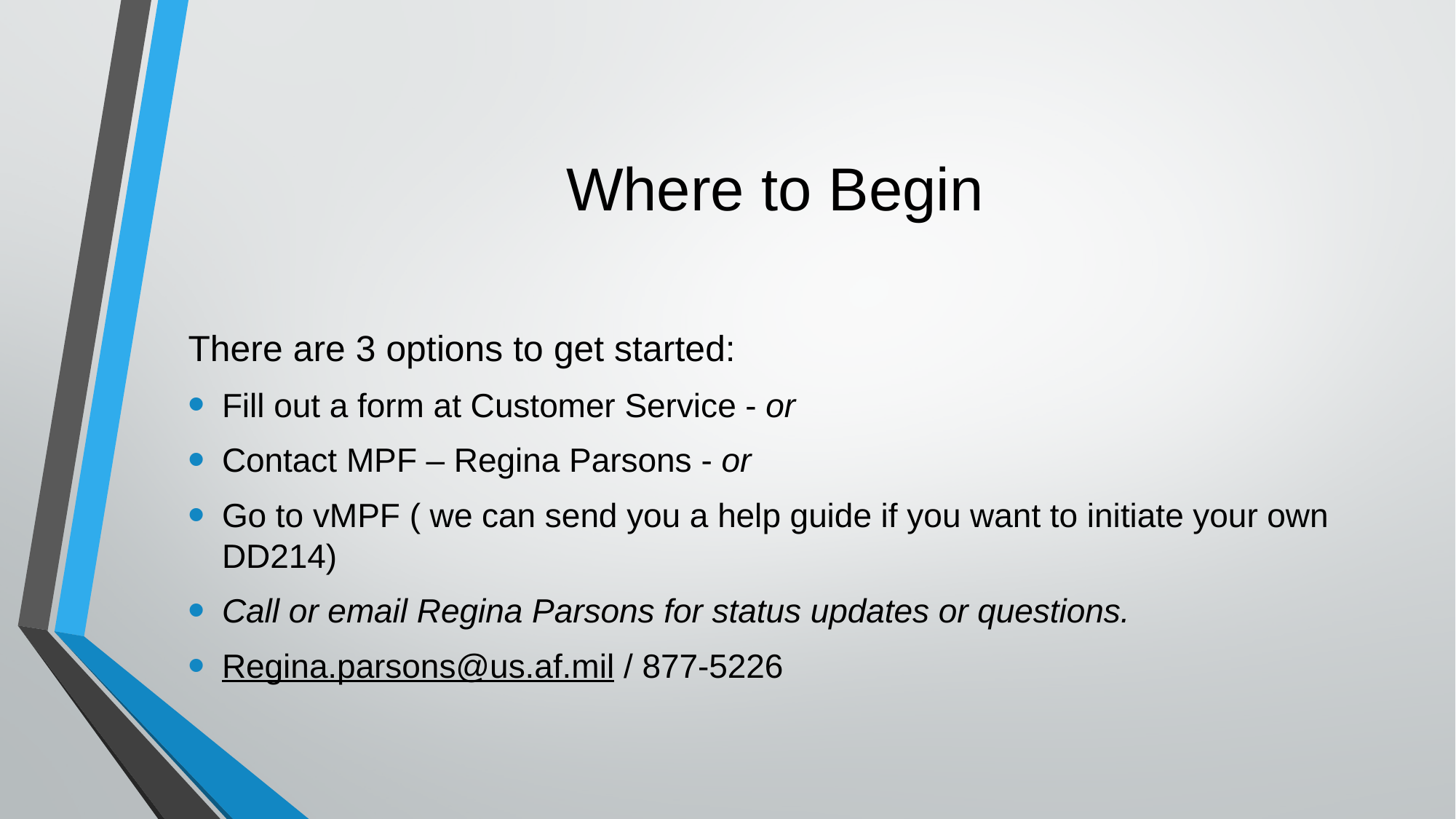

# Where to Begin
There are 3 options to get started:
Fill out a form at Customer Service - or
Contact MPF – Regina Parsons - or
Go to vMPF ( we can send you a help guide if you want to initiate your own DD214)
Call or email Regina Parsons for status updates or questions.
Regina.parsons@us.af.mil / 877-5226